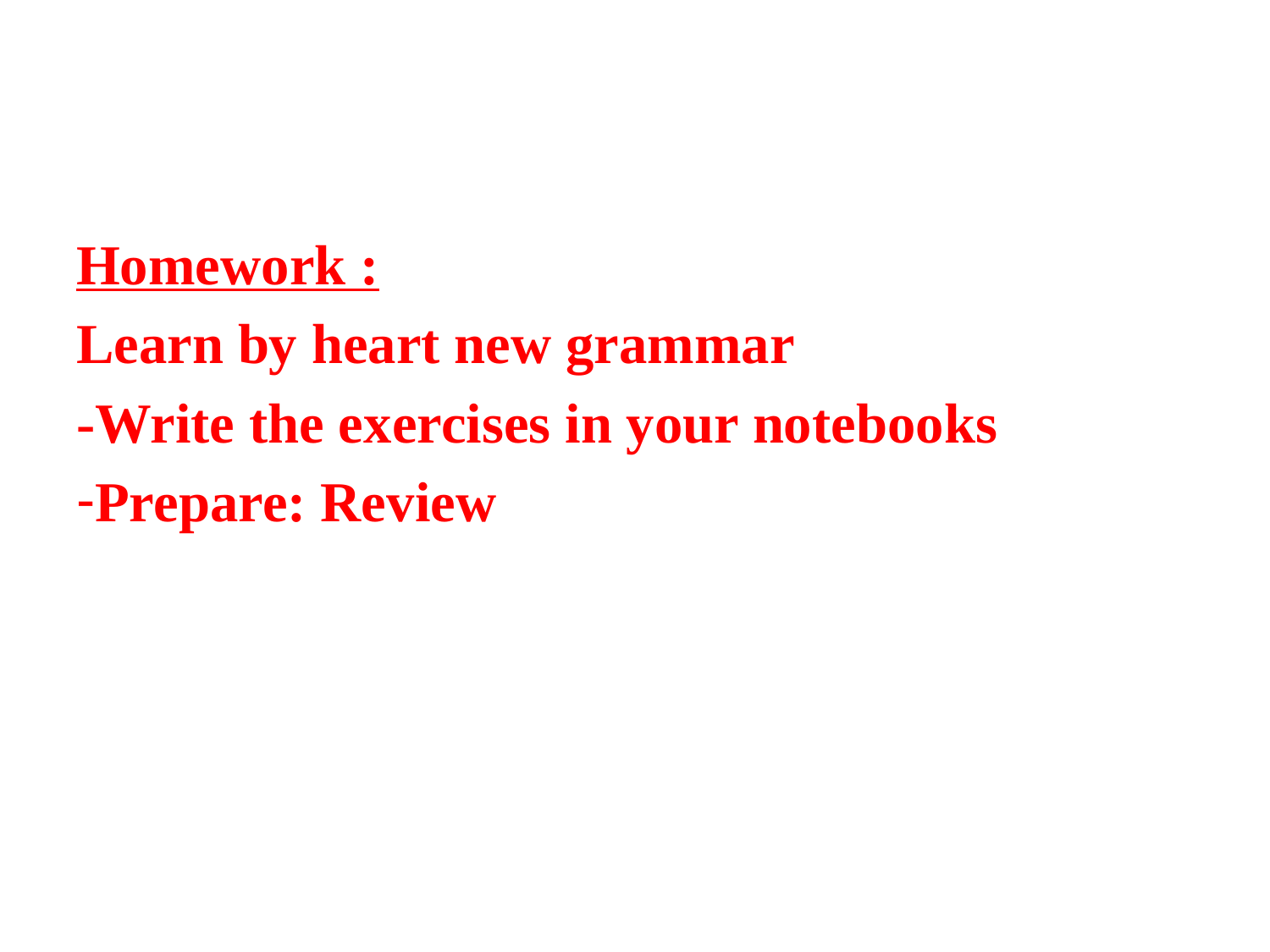

#
Homework :
Learn by heart new grammar
-Write the exercises in your notebooks
Prepare: Review